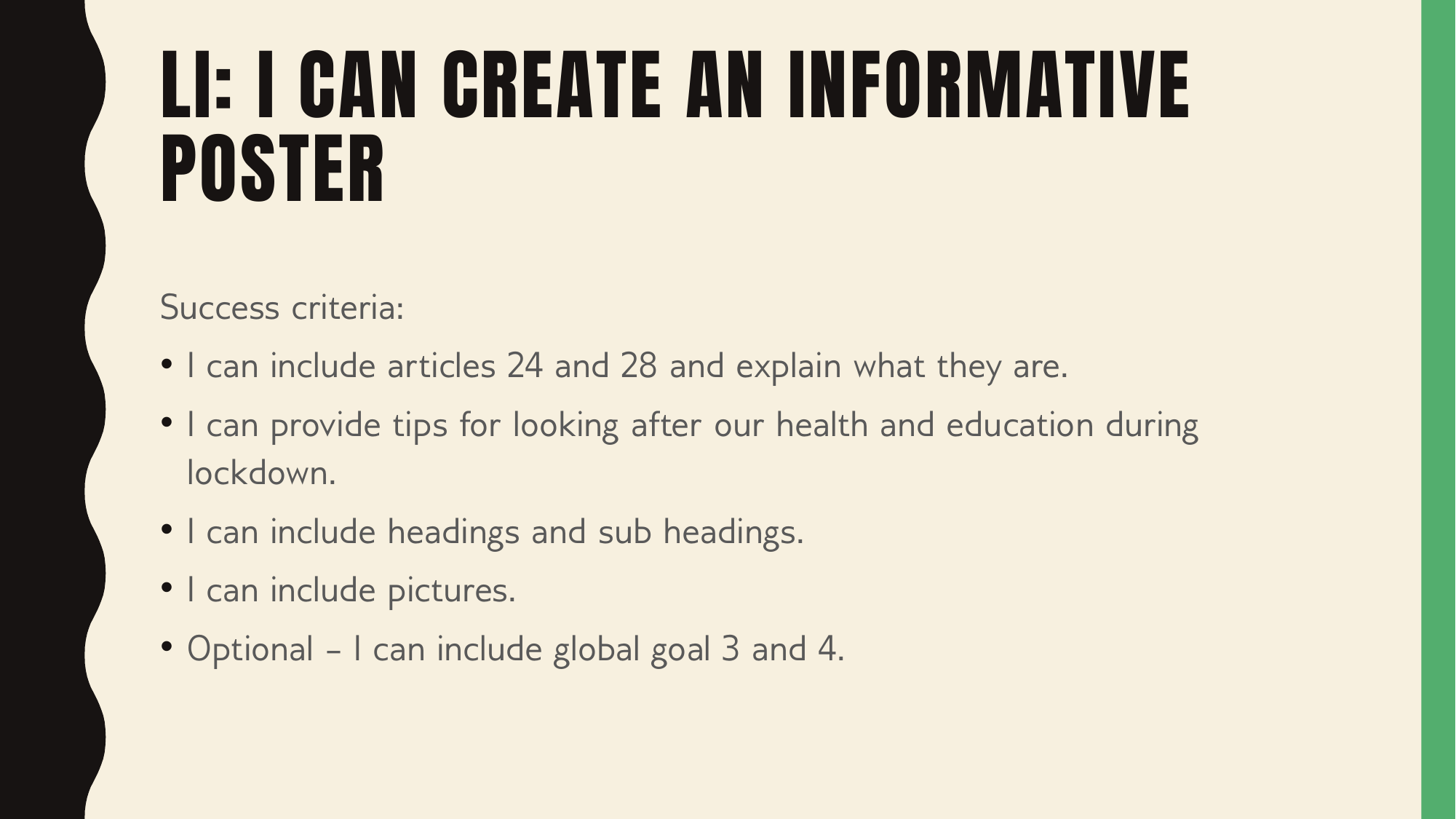

# LI: I can create an informative poster
Success criteria:
I can include articles 24 and 28 and explain what they are.
I can provide tips for looking after our health and education during lockdown.
I can include headings and sub headings.
I can include pictures.
Optional – I can include global goal 3 and 4.